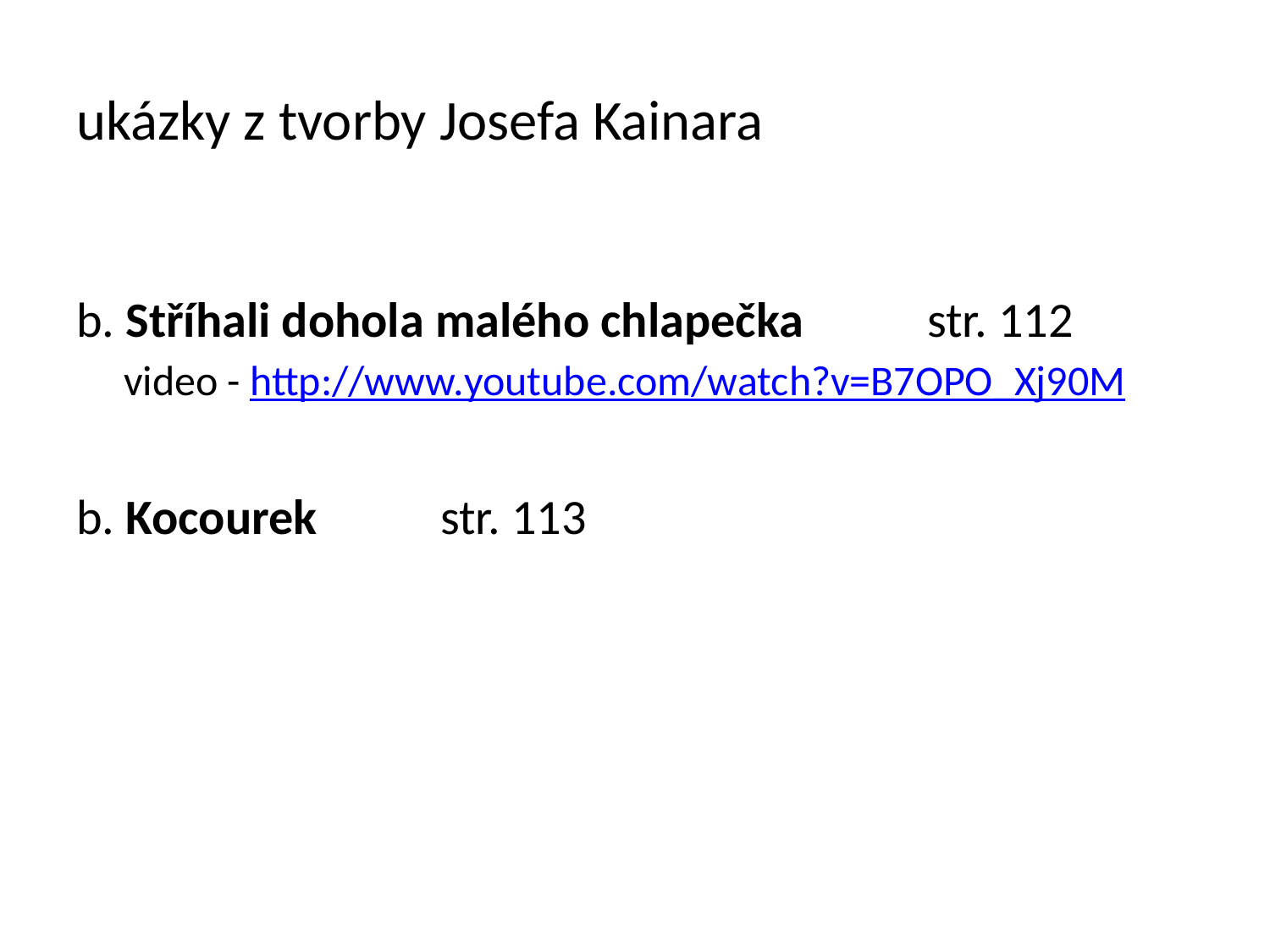

# ukázky z tvorby Josefa Kainara

b. Stříhali dohola malého chlapečka           str. 112
	video - http://www.youtube.com/watch?v=B7OPO_Xj90M

b. Kocourek           str. 113